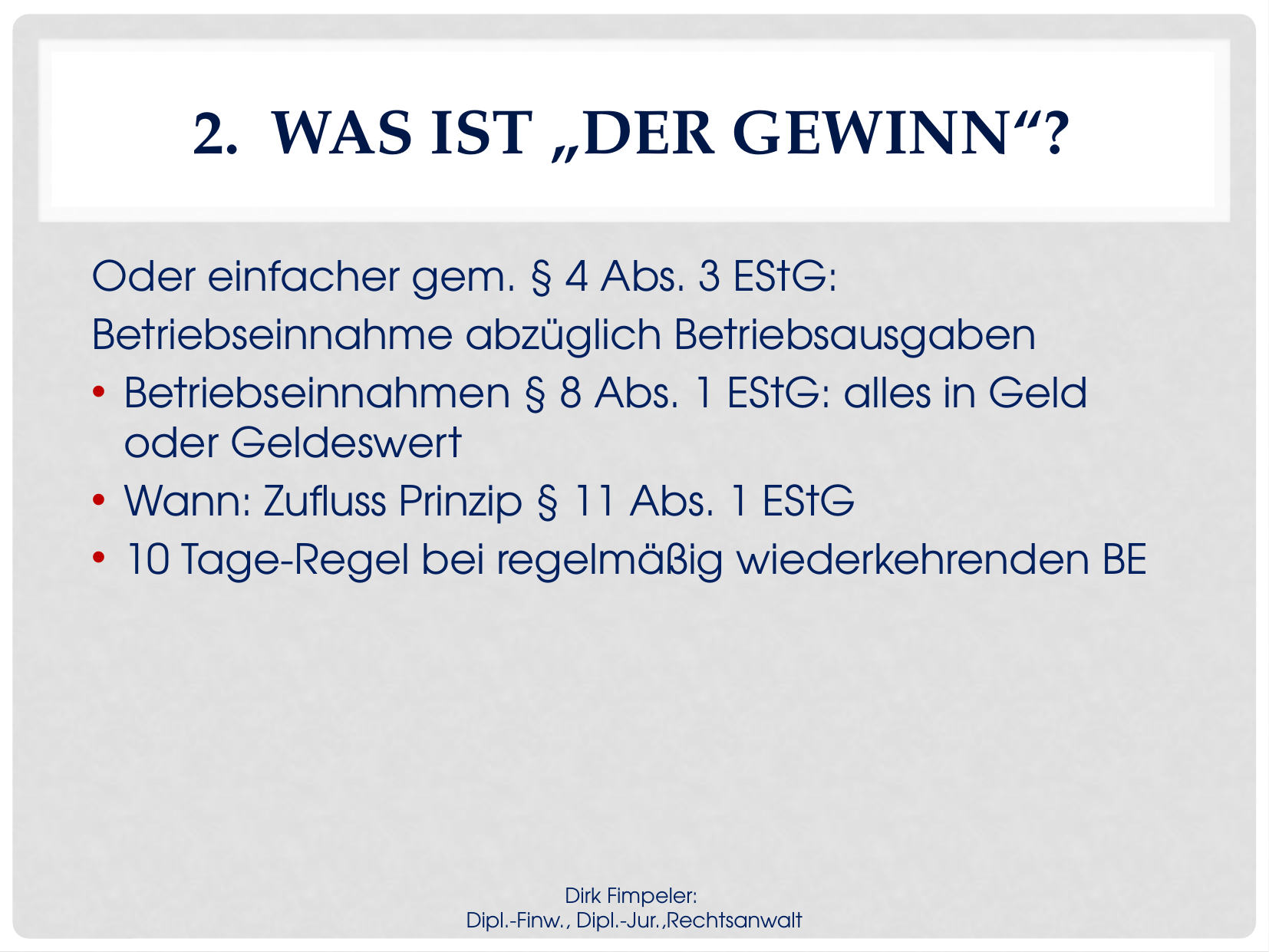

# 2.  Was ist „der Gewinn“?
Oder einfacher gem. § 4 Abs. 3 EStG:
Betriebseinnahme abzüglich Betriebsausgaben
Betriebseinnahmen § 8 Abs. 1 EStG: alles in Geld oder Geldeswert
Wann: Zufluss Prinzip § 11 Abs. 1 EStG
10 Tage-Regel bei regelmäßig wiederkehrenden BE

Dirk Fimpeler:
Dipl.-Finw., Dipl.-Jur.,Rechtsanwalt